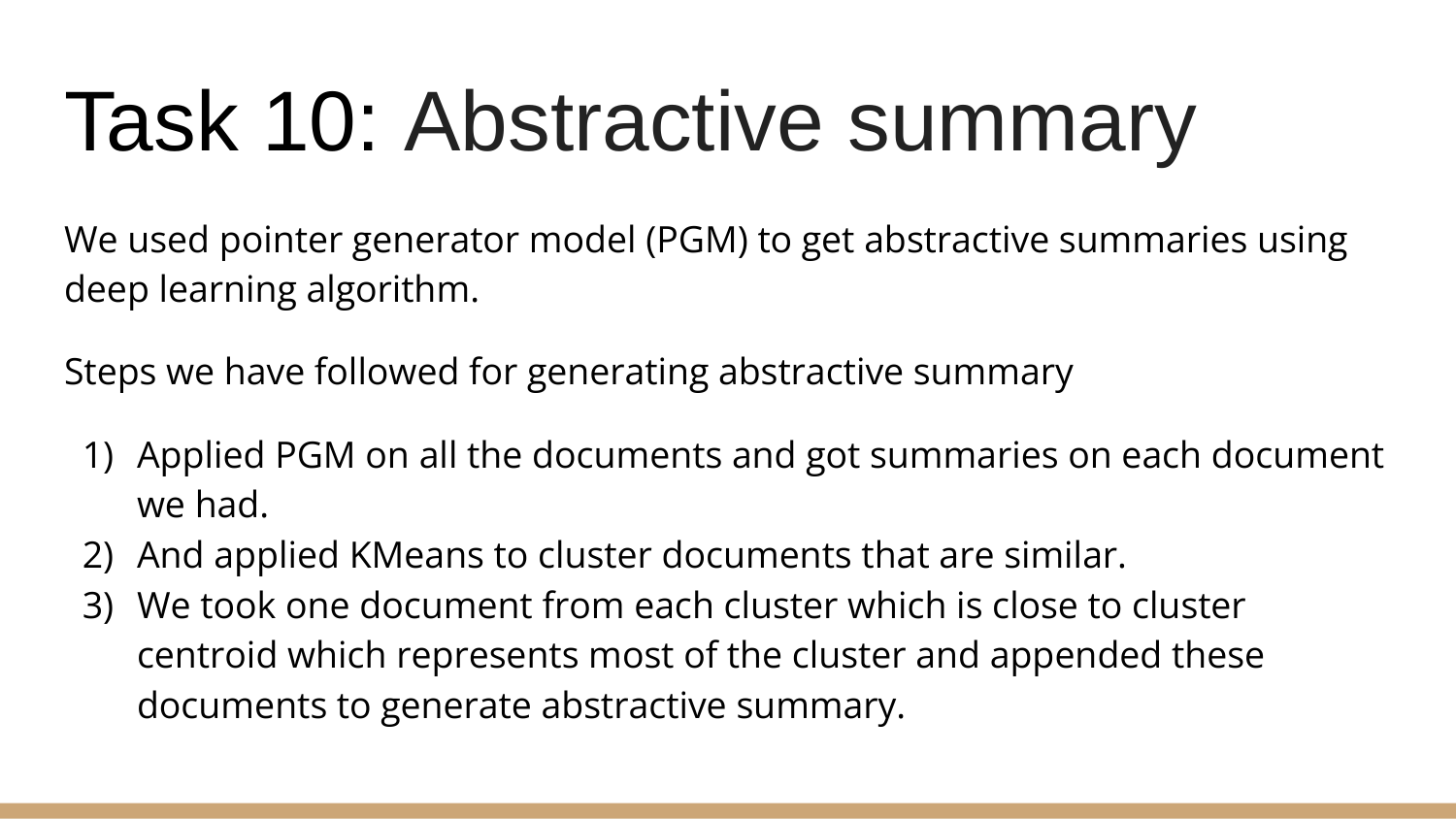

# Task 10: Abstractive summary
We used pointer generator model (PGM) to get abstractive summaries using deep learning algorithm.
Steps we have followed for generating abstractive summary
Applied PGM on all the documents and got summaries on each document we had.
And applied KMeans to cluster documents that are similar.
We took one document from each cluster which is close to cluster centroid which represents most of the cluster and appended these documents to generate abstractive summary.